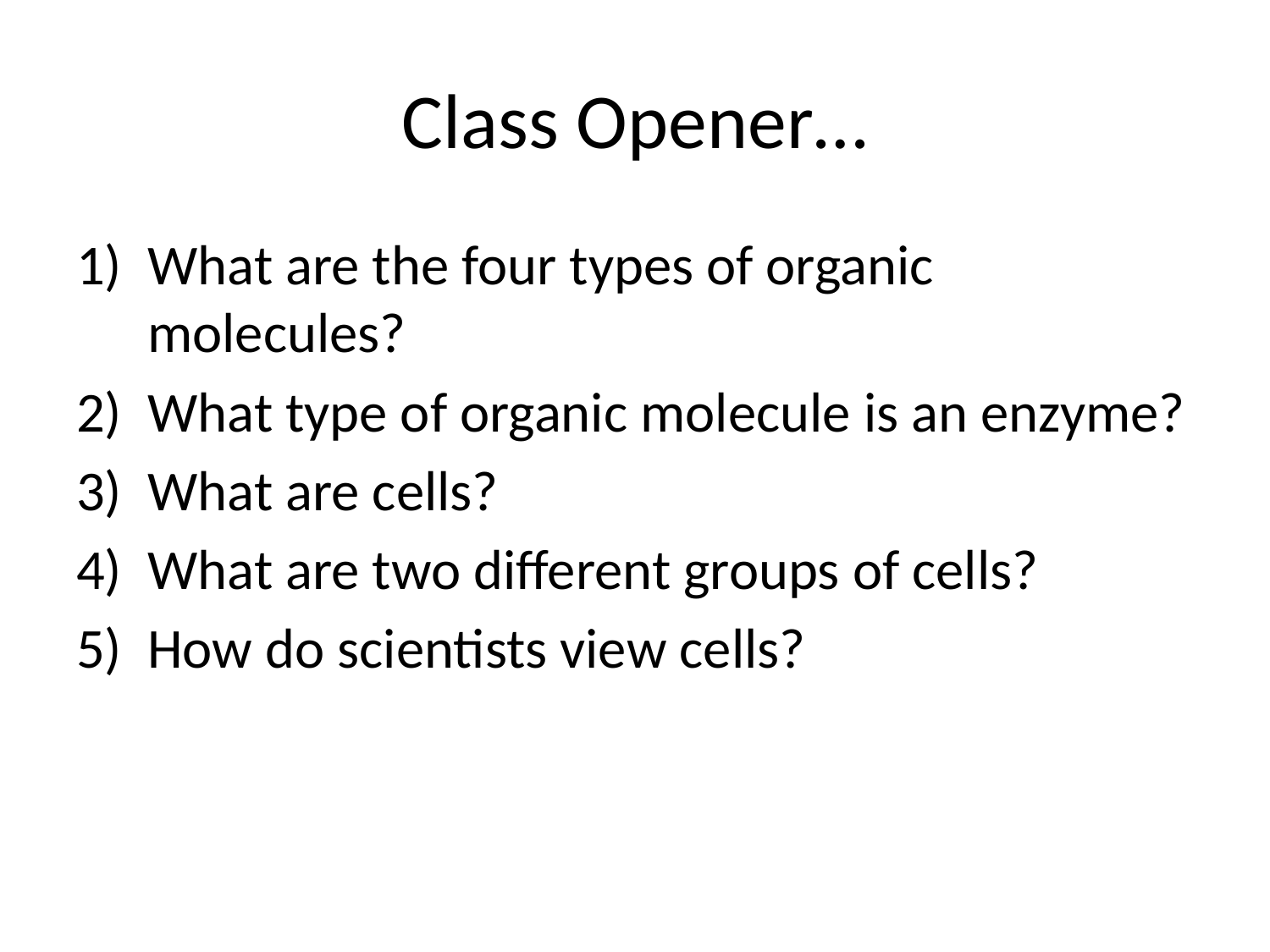

# Class Opener…
What are the four types of organic molecules?
What type of organic molecule is an enzyme?
What are cells?
What are two different groups of cells?
How do scientists view cells?